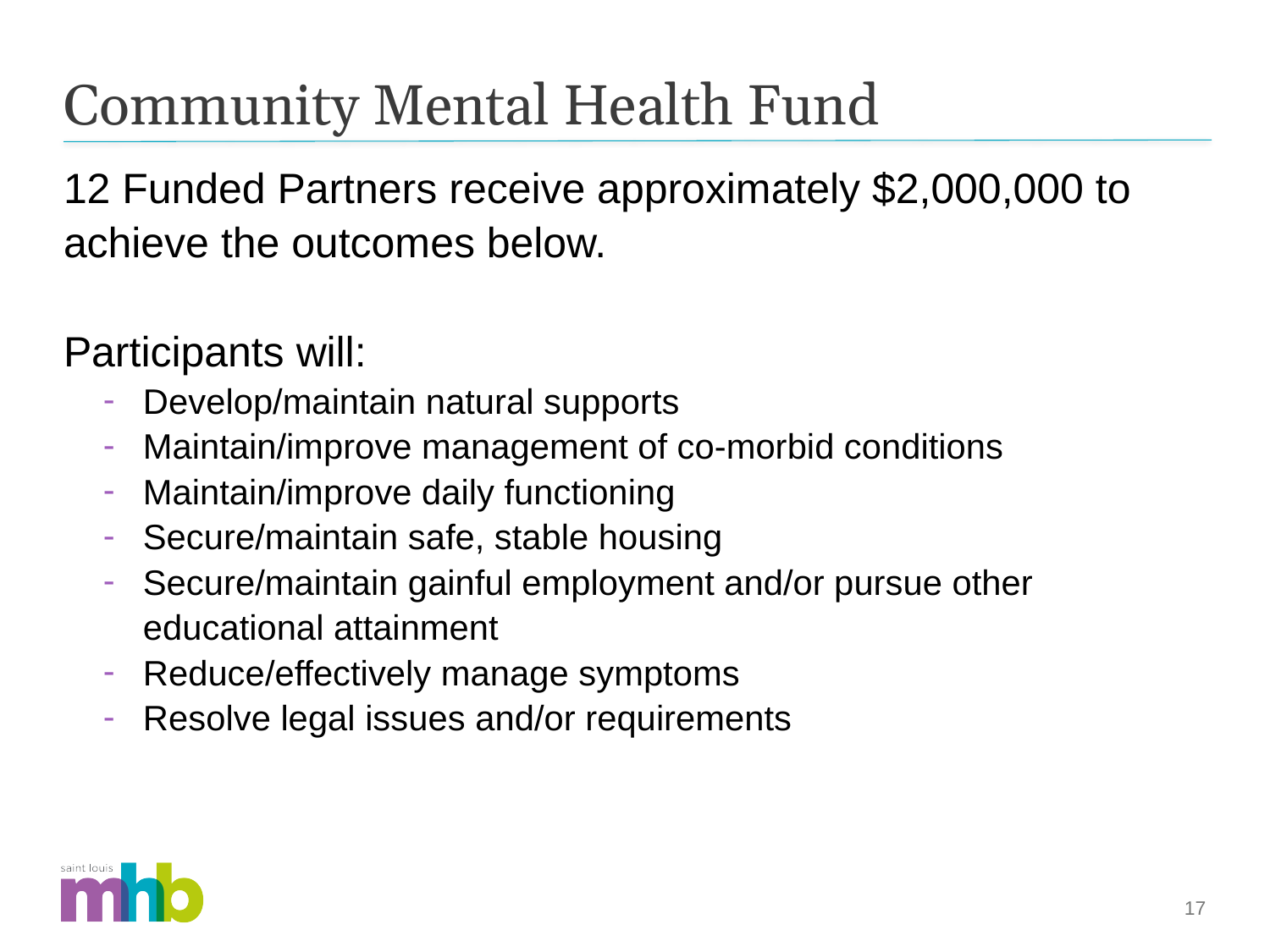

# Community Mental Health Fund
12 Funded Partners receive approximately $2,000,000 to achieve the outcomes below.

Participants will:
Develop/maintain natural supports
Maintain/improve management of co-morbid conditions
Maintain/improve daily functioning
Secure/maintain safe, stable housing
Secure/maintain gainful employment and/or pursue other  educational attainment
Reduce/effectively manage symptoms
Resolve legal issues and/or requirements

17